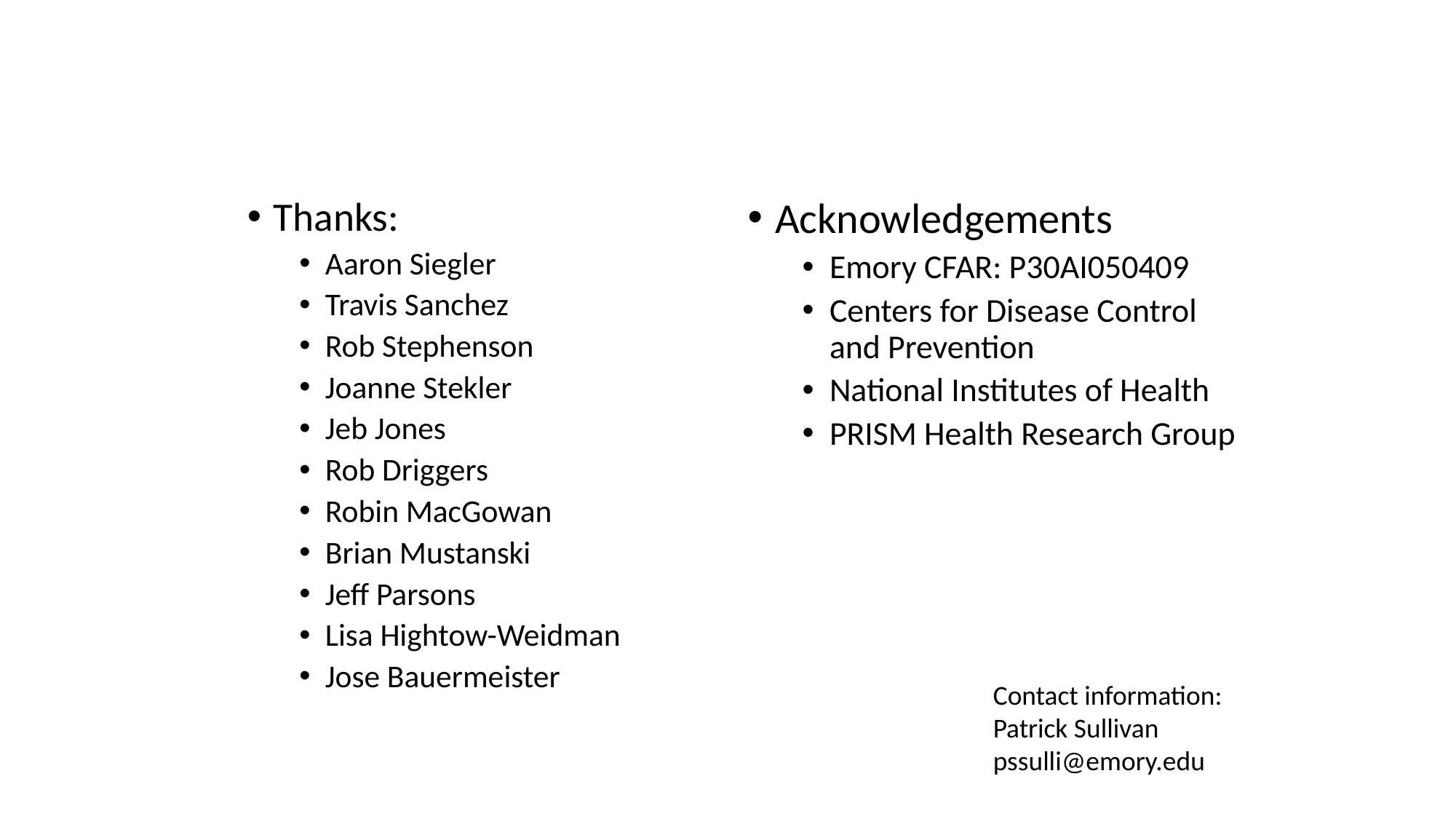

Thanks:
Aaron Siegler
Travis Sanchez
Rob Stephenson
Joanne Stekler
Jeb Jones
Rob Driggers
Robin MacGowan
Brian Mustanski
Jeff Parsons
Lisa Hightow-Weidman
Jose Bauermeister

Acknowledgements
Emory CFAR: P30AI050409
Centers for Disease Control and Prevention
National Institutes of Health
PRISM Health Research Group
Contact information:
Patrick Sullivan
pssulli@emory.edu